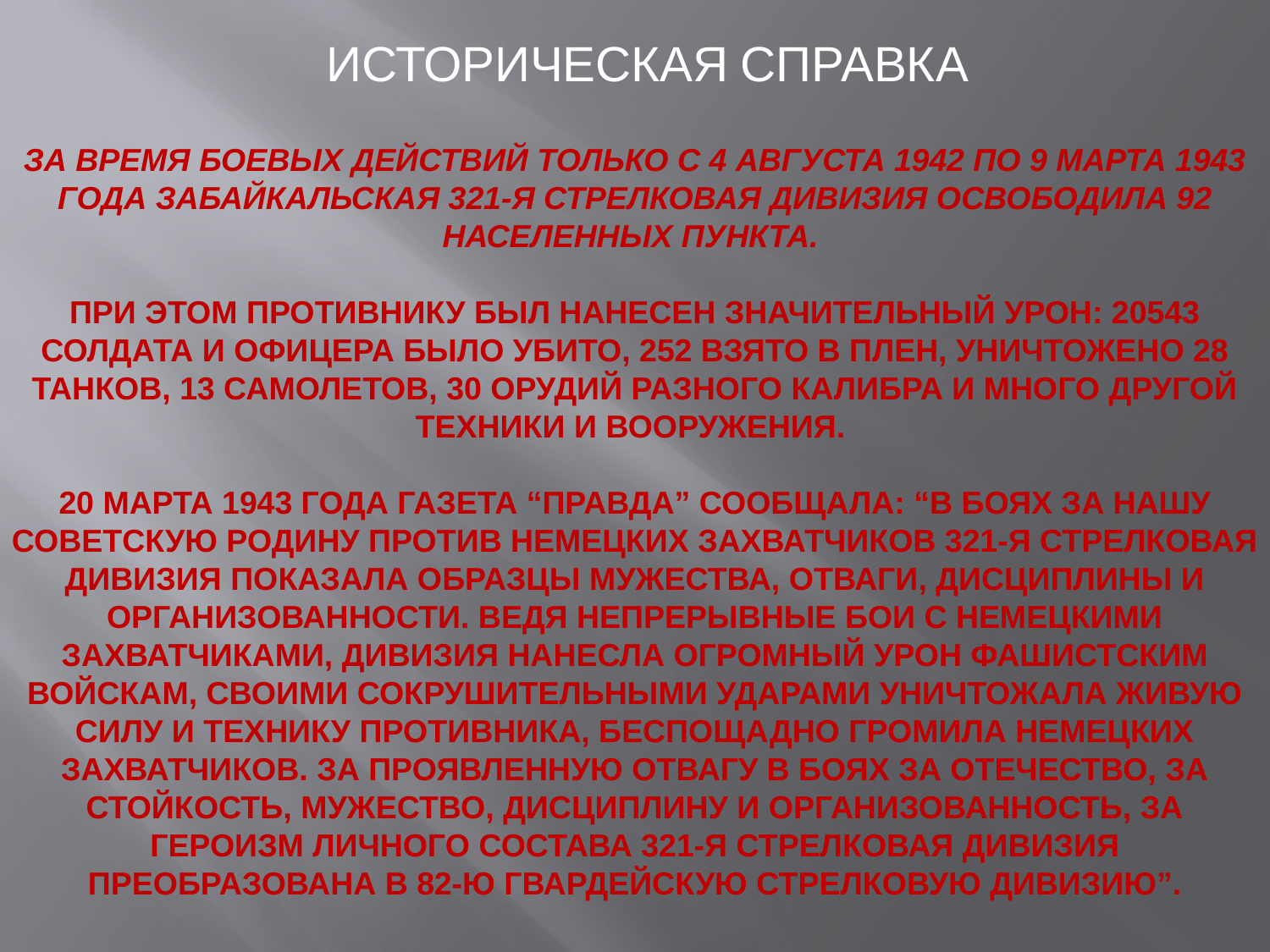

ИСТОРИЧЕСКАЯ СПРАВКА
# За время боевых действий только с 4 августа 1942 по 9 марта 1943 года Забайкальская 321-я стрелковая дивизия освободила 92 населенных пункта.  При этом противнику был нанесен значительный урон: 20543 солдата и офицера было убито, 252 взято в плен, уничтожено 28 танков, 13 самолетов, 30 орудий разного калибра и много другой техники и вооружения.  20 марта 1943 года газета “Правда” сообщала: “В боях за нашу Советскую Родину против немецких захватчиков 321-я стрелковая дивизия показала образцы мужества, отваги, дисциплины и организованности. Ведя непрерывные бои с немецкими захватчиками, дивизия нанесла огромный урон фашистским войскам, своими сокрушительными ударами уничтожала живую силу и технику противника, беспощадно громила немецких захватчиков. За проявленную отвагу в боях за Отечество, за стойкость, мужество, дисциплину и организованность, за героизм личного состава 321-я стрелковая дивизия преобразована в 82-ю гвардейскую стрелковую дивизию”.